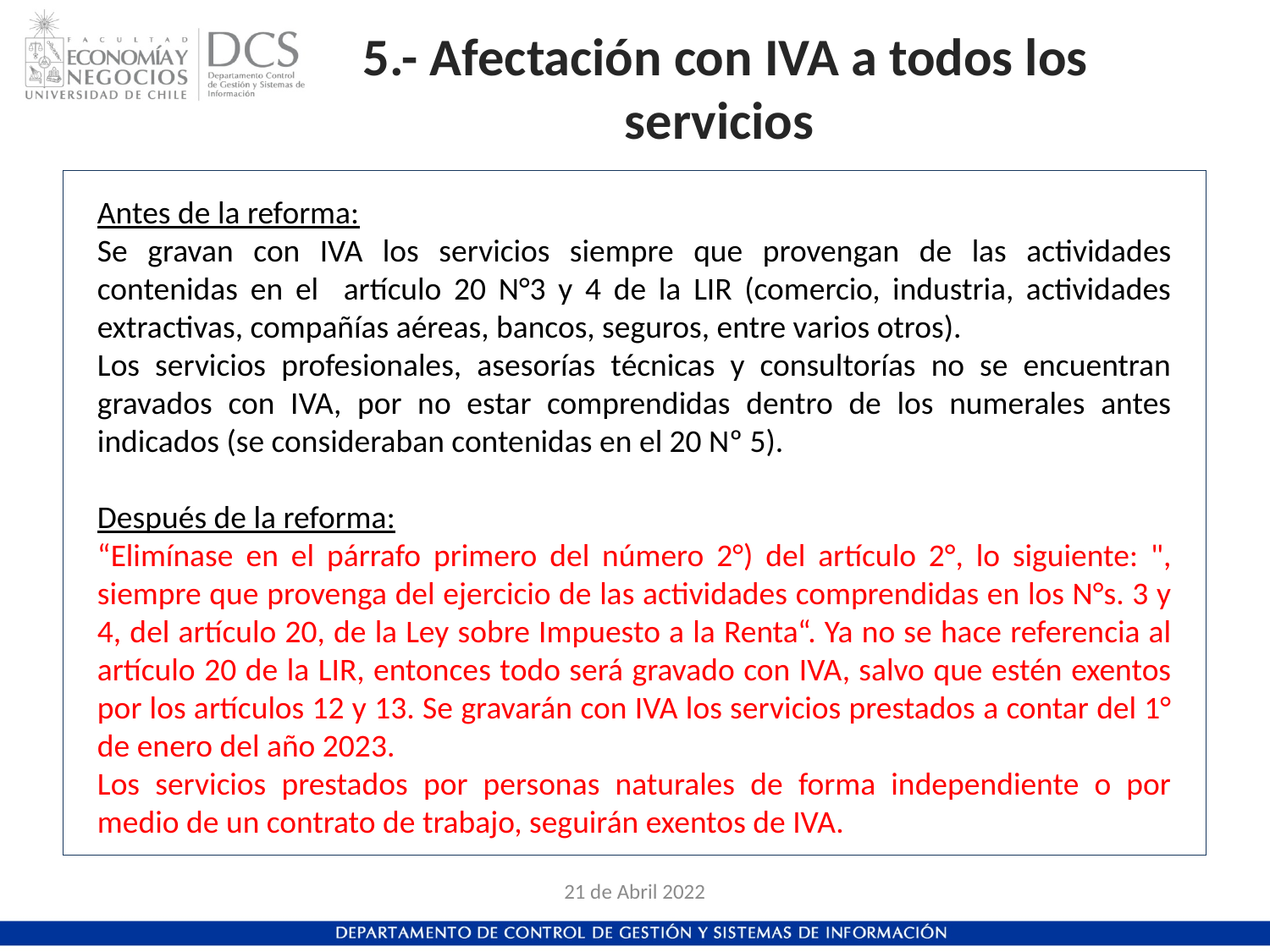

# 5.- Afectación con IVA a todos los servicios

Antes de la reforma:
Se gravan con IVA los servicios siempre que provengan de las actividades contenidas en el  artículo 20 N°3 y 4 de la LIR (comercio, industria, actividades extractivas, compañías aéreas, bancos, seguros, entre varios otros).
Los servicios profesionales, asesorías técnicas y consultorías no se encuentran gravados con IVA, por no estar comprendidas dentro de los numerales antes indicados (se consideraban contenidas en el 20 Nº 5).

Después de la reforma:
“Elimínase en el párrafo primero del número 2°) del artículo 2°, lo siguiente: ", siempre que provenga del ejercicio de las actividades comprendidas en los N°s. 3 y 4, del artículo 20, de la Ley sobre Impuesto a la Renta“. Ya no se hace referencia al artículo 20 de la LIR, entonces todo será gravado con IVA, salvo que estén exentos por los artículos 12 y 13. Se gravarán con IVA los servicios prestados a contar del 1° de enero del año 2023.
Los servicios prestados por personas naturales de forma independiente o por medio de un contrato de trabajo, seguirán exentos de IVA.

21 de Abril 2022